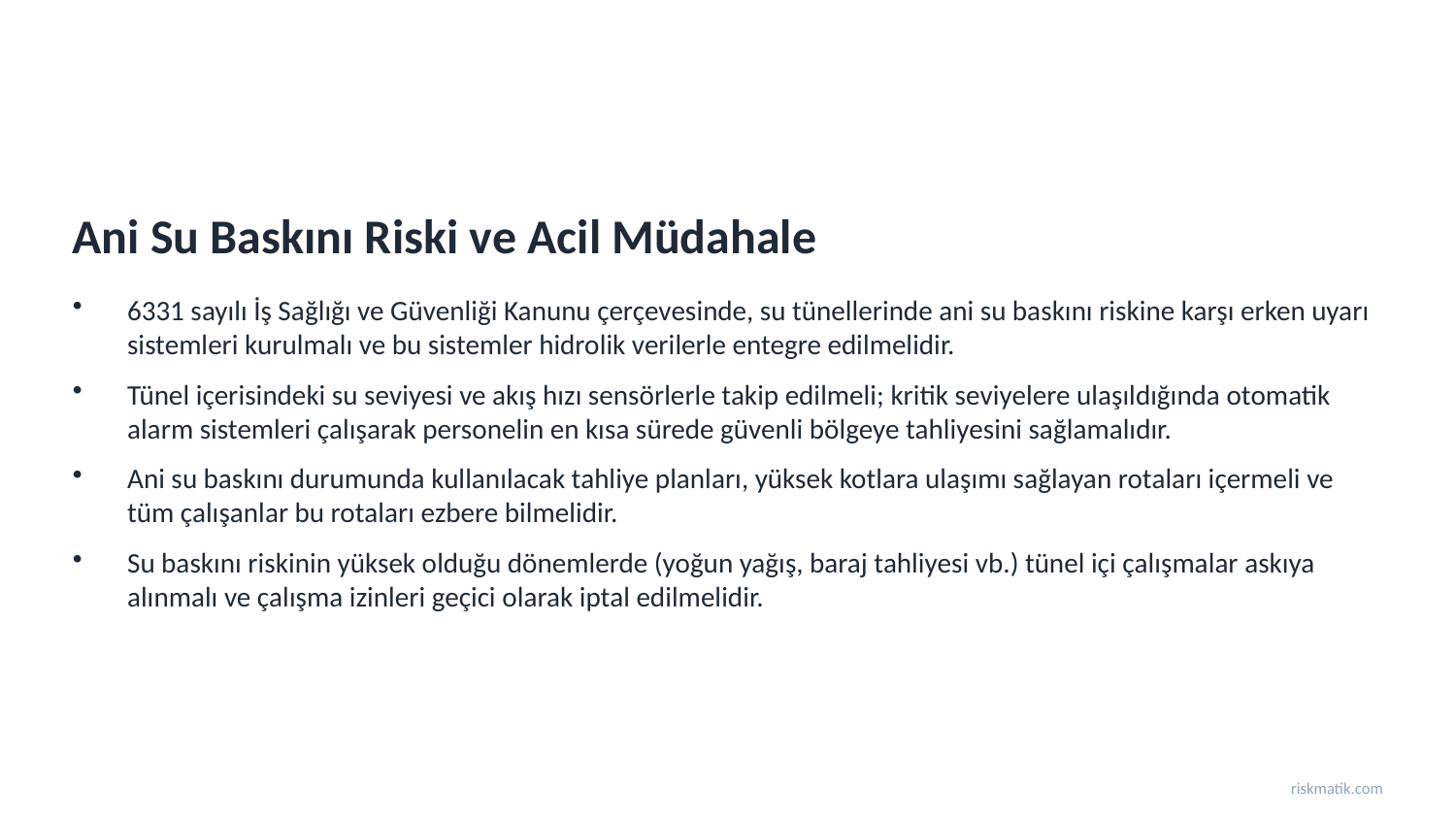

Ani Su Baskını Riski ve Acil Müdahale
6331 sayılı İş Sağlığı ve Güvenliği Kanunu çerçevesinde, su tünellerinde ani su baskını riskine karşı erken uyarı sistemleri kurulmalı ve bu sistemler hidrolik verilerle entegre edilmelidir.
Tünel içerisindeki su seviyesi ve akış hızı sensörlerle takip edilmeli; kritik seviyelere ulaşıldığında otomatik alarm sistemleri çalışarak personelin en kısa sürede güvenli bölgeye tahliyesini sağlamalıdır.
Ani su baskını durumunda kullanılacak tahliye planları, yüksek kotlara ulaşımı sağlayan rotaları içermeli ve tüm çalışanlar bu rotaları ezbere bilmelidir.
Su baskını riskinin yüksek olduğu dönemlerde (yoğun yağış, baraj tahliyesi vb.) tünel içi çalışmalar askıya alınmalı ve çalışma izinleri geçici olarak iptal edilmelidir.
riskmatik.com